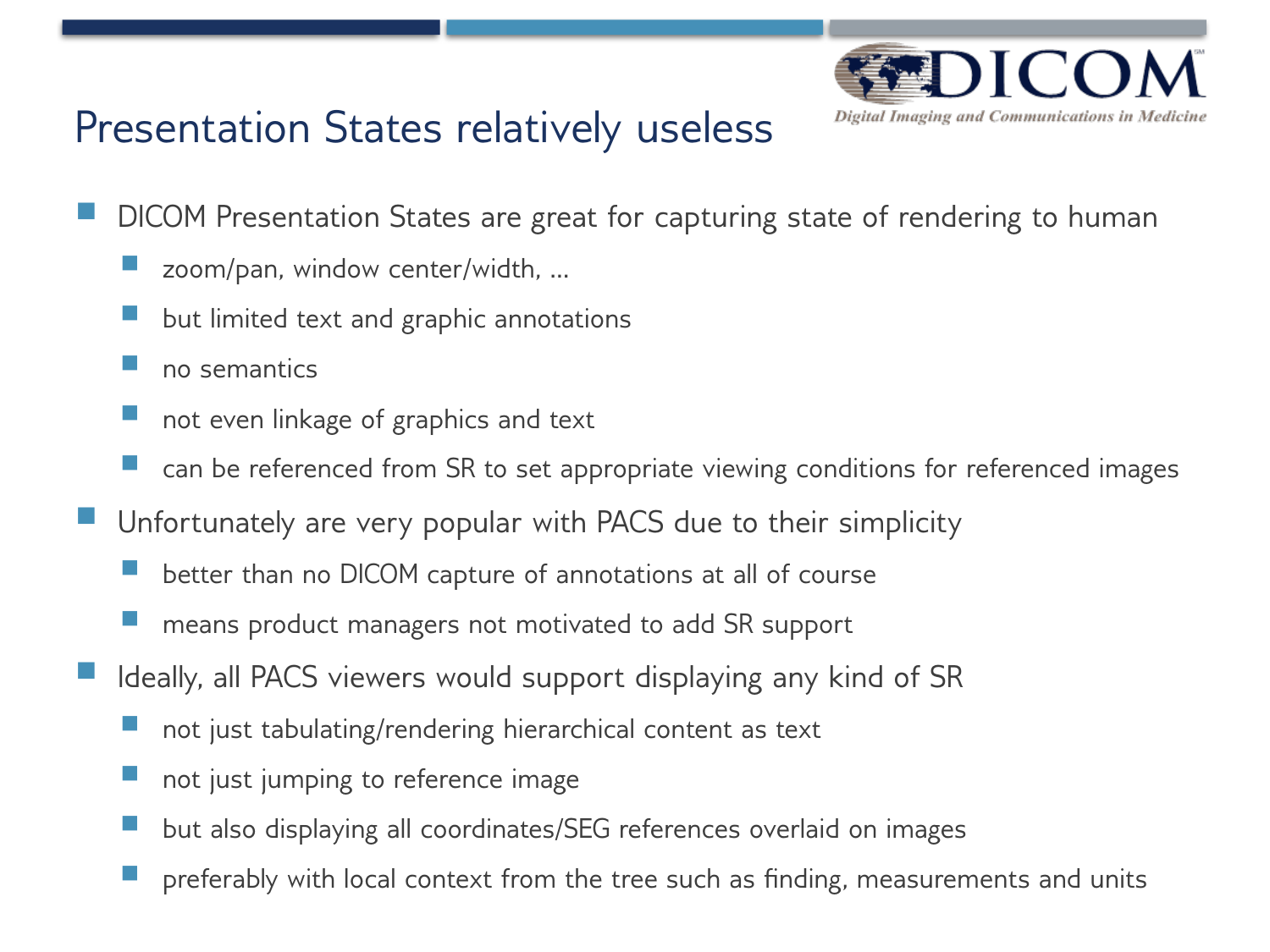

# Presentation States relatively useless
DICOM Presentation States are great for capturing state of rendering to human
zoom/pan, window center/width, …
but limited text and graphic annotations
no semantics
not even linkage of graphics and text
can be referenced from SR to set appropriate viewing conditions for referenced images
Unfortunately are very popular with PACS due to their simplicity
better than no DICOM capture of annotations at all of course
means product managers not motivated to add SR support
Ideally, all PACS viewers would support displaying any kind of SR
not just tabulating/rendering hierarchical content as text
not just jumping to reference image
but also displaying all coordinates/SEG references overlaid on images
preferably with local context from the tree such as finding, measurements and units